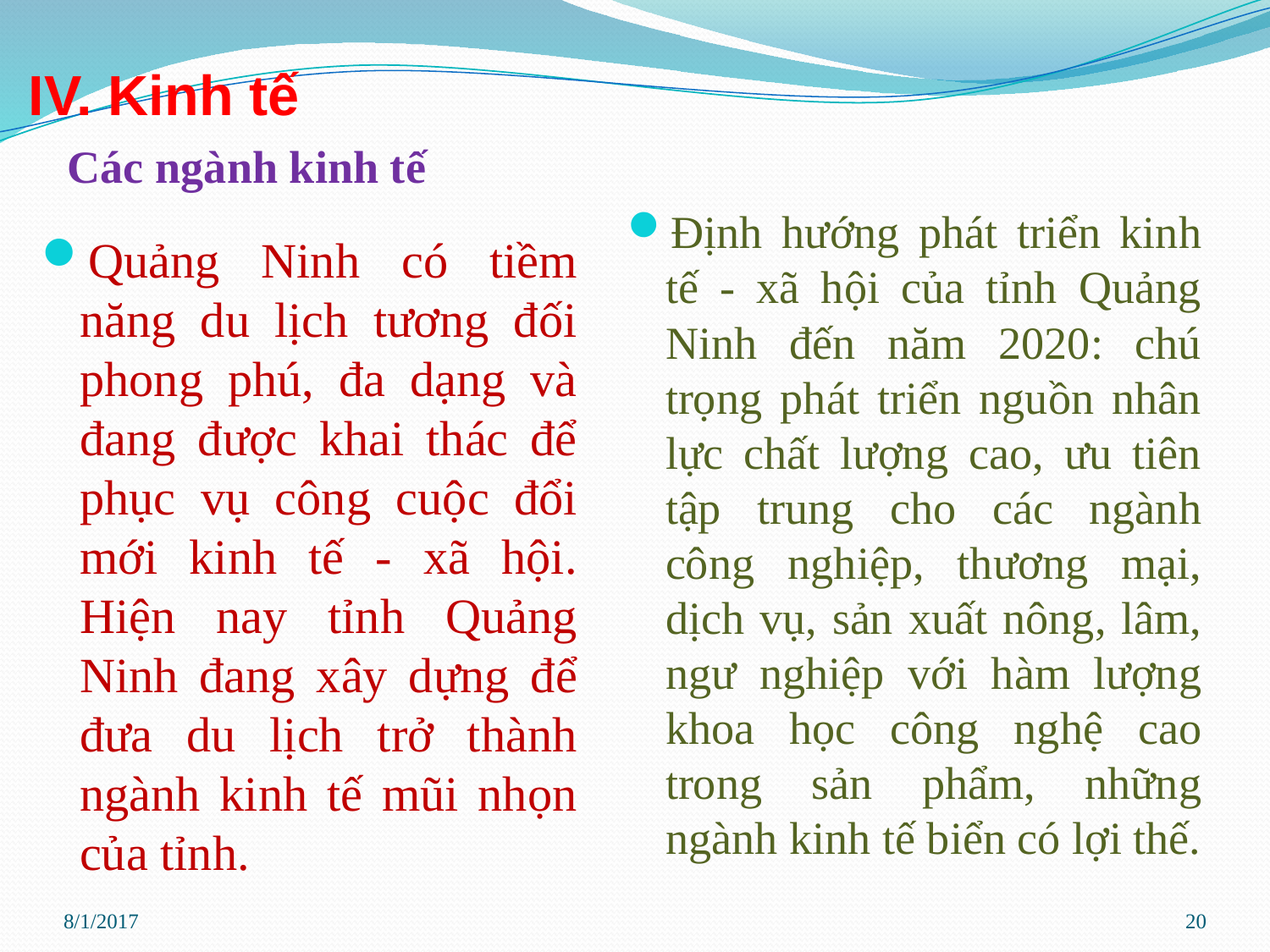

IV. Kinh tế
Các ngành kinh tế
Định hướng phát triển kinh tế - xã hội của tỉnh Quảng Ninh đến năm 2020: chú trọng phát triển nguồn nhân lực chất lượng cao, ưu tiên tập trung cho các ngành công nghiệp, thương mại, dịch vụ, sản xuất nông, lâm, ngư nghiệp với hàm lượng khoa học công nghệ cao trong sản phẩm, những ngành kinh tế biển có lợi thế.

Quảng Ninh có tiềm năng du lịch tương đối phong phú, đa dạng và đang được khai thác để phục vụ công cuộc đổi mới kinh tế - xã hội. Hiện nay tỉnh Quảng Ninh đang xây dựng để đưa du lịch trở thành ngành kinh tế mũi nhọn của tỉnh.

8/1/2017
20